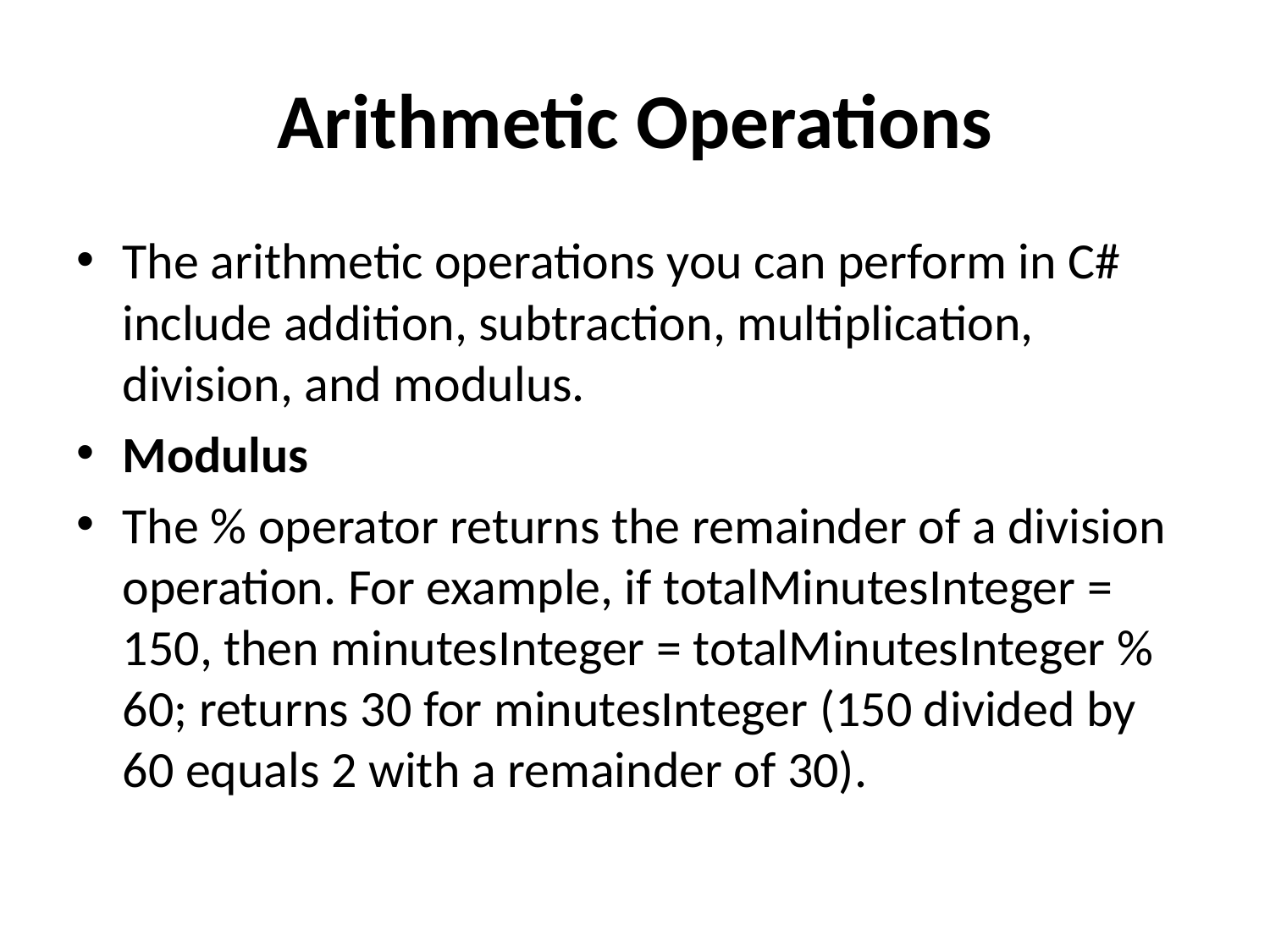

# Arithmetic Operations
The arithmetic operations you can perform in C# include addition, subtraction, multiplication, division, and modulus.
Modulus
The % operator returns the remainder of a division operation. For example, if totalMinutesInteger = 150, then minutesInteger = totalMinutesInteger % 60; returns 30 for minutesInteger (150 divided by 60 equals 2 with a remainder of 30).